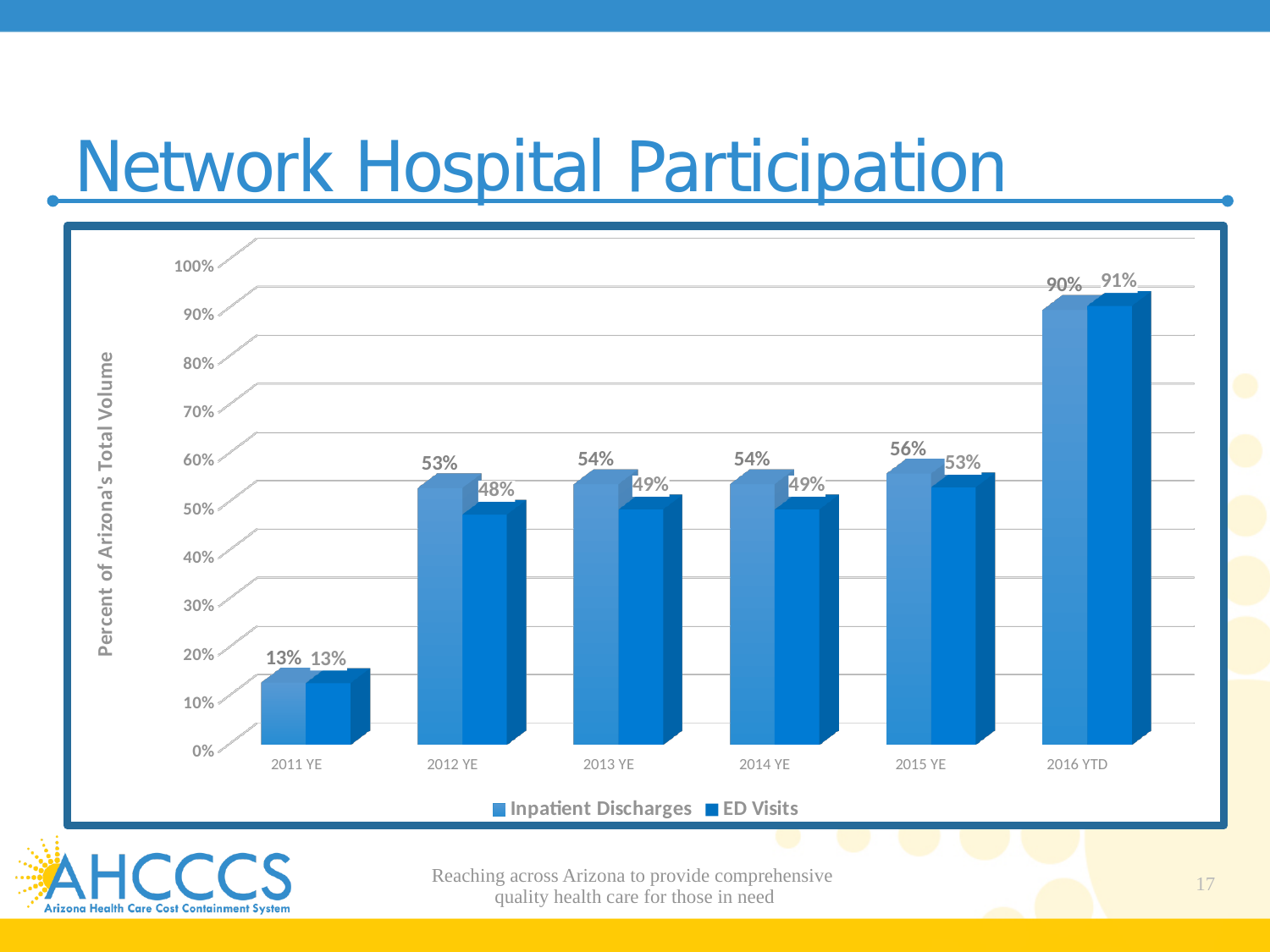

# Network Hospital Participation

[unsupported chart]

Reaching across Arizona to provide comprehensive
quality health care for those in need
17